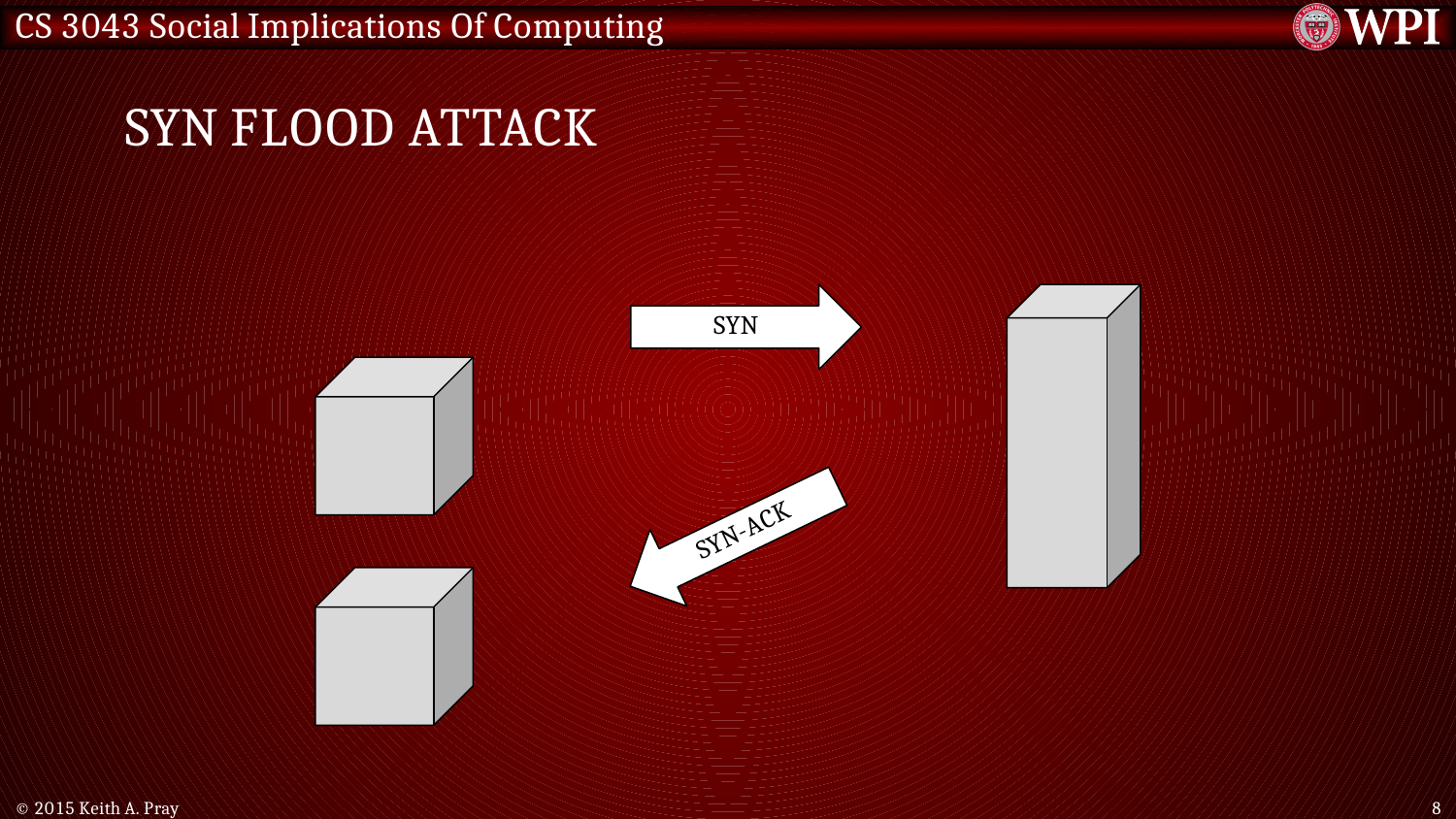

# SYN Flood Attack
SYN

SYN-ACK

© 2015 Keith A. Pray
8